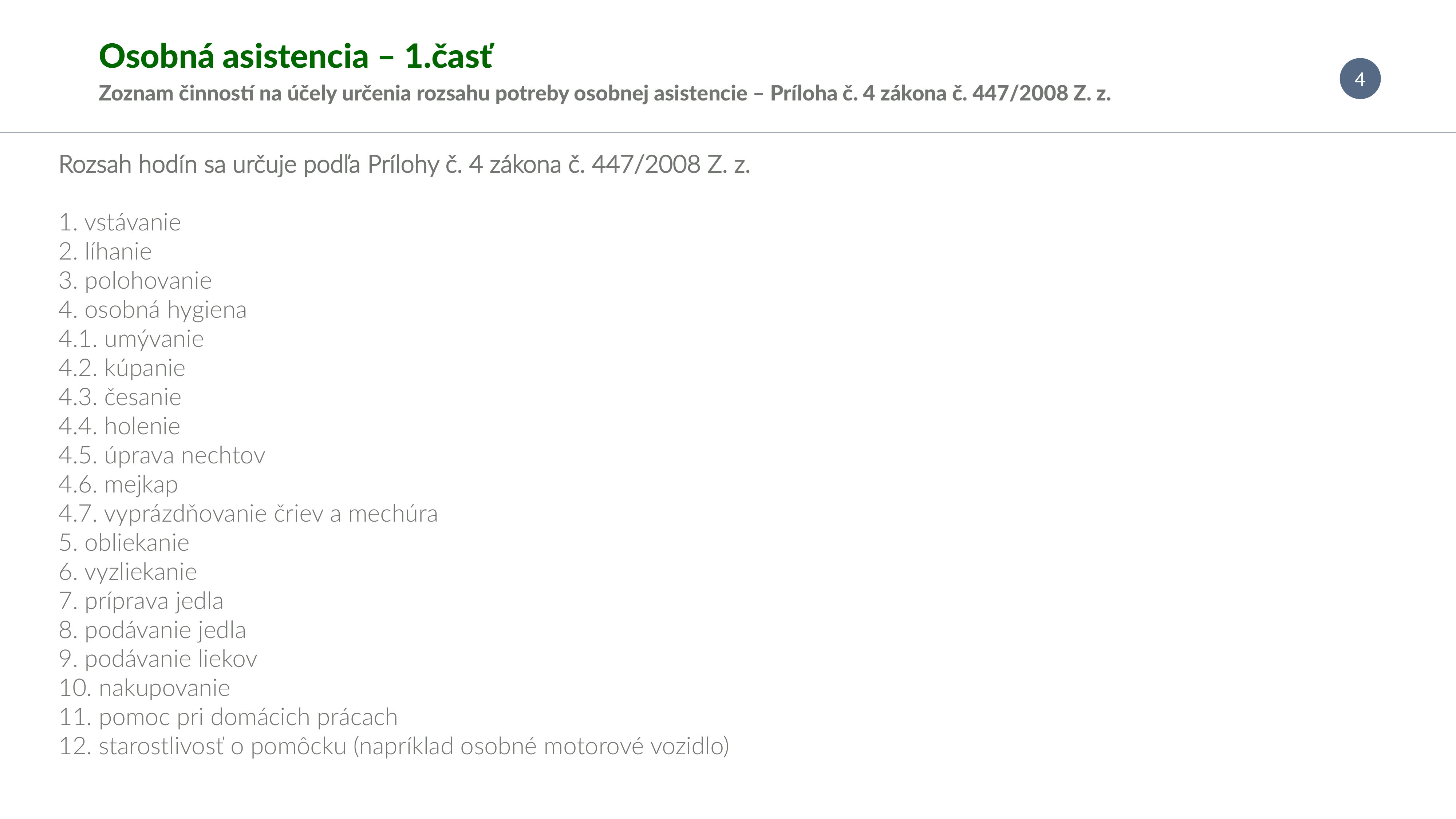

Osobná asistencia – 1.časť
Zoznam činností na účely určenia rozsahu potreby osobnej asistencie – Príloha č. 4 zákona č. 447/2008 Z. z.
Rozsah hodín sa určuje podľa Prílohy č. 4 zákona č. 447/2008 Z. z.

1. vstávanie
2. líhanie
3. polohovanie
4. osobná hygiena
4.1. umývanie
4.2. kúpanie
4.3. česanie
4.4. holenie
4.5. úprava nechtov
4.6. mejkap
4.7. vyprázdňovanie čriev a mechúra
5. obliekanie
6. vyzliekanie
7. príprava jedla
8. podávanie jedla
9. podávanie liekov
10. nakupovanie
11. pomoc pri domácich prácach
12. starostlivosť o pomôcku (napríklad osobné motorové vozidlo)